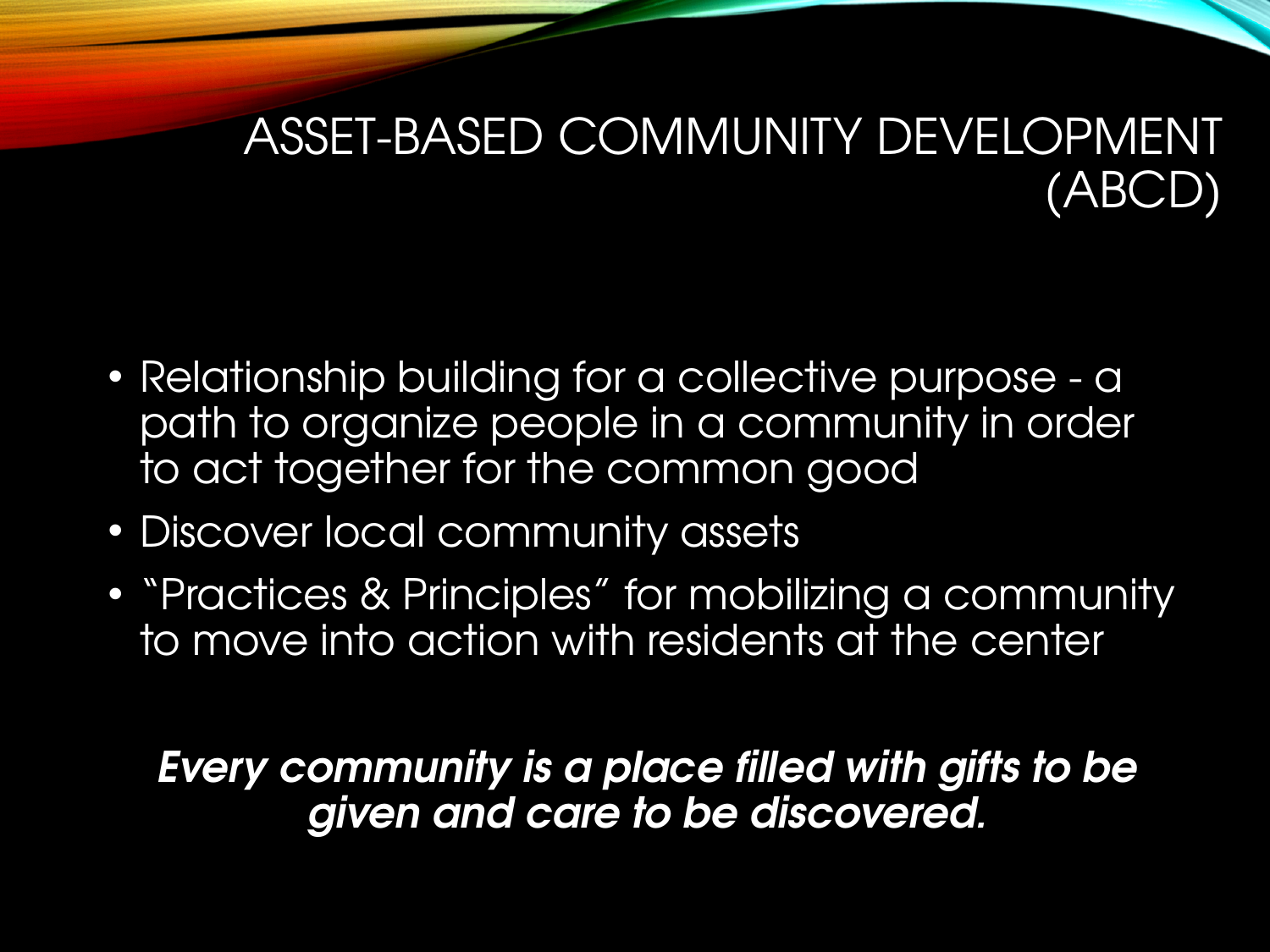

# Asset-based community development (abcd)
Relationship building for a collective purpose - a path to organize people in a community in order to act together for the common good
Discover local community assets
“Practices & Principles” for mobilizing a community to move into action with residents at the center

Every community is a place filled with gifts to be given and care to be discovered.